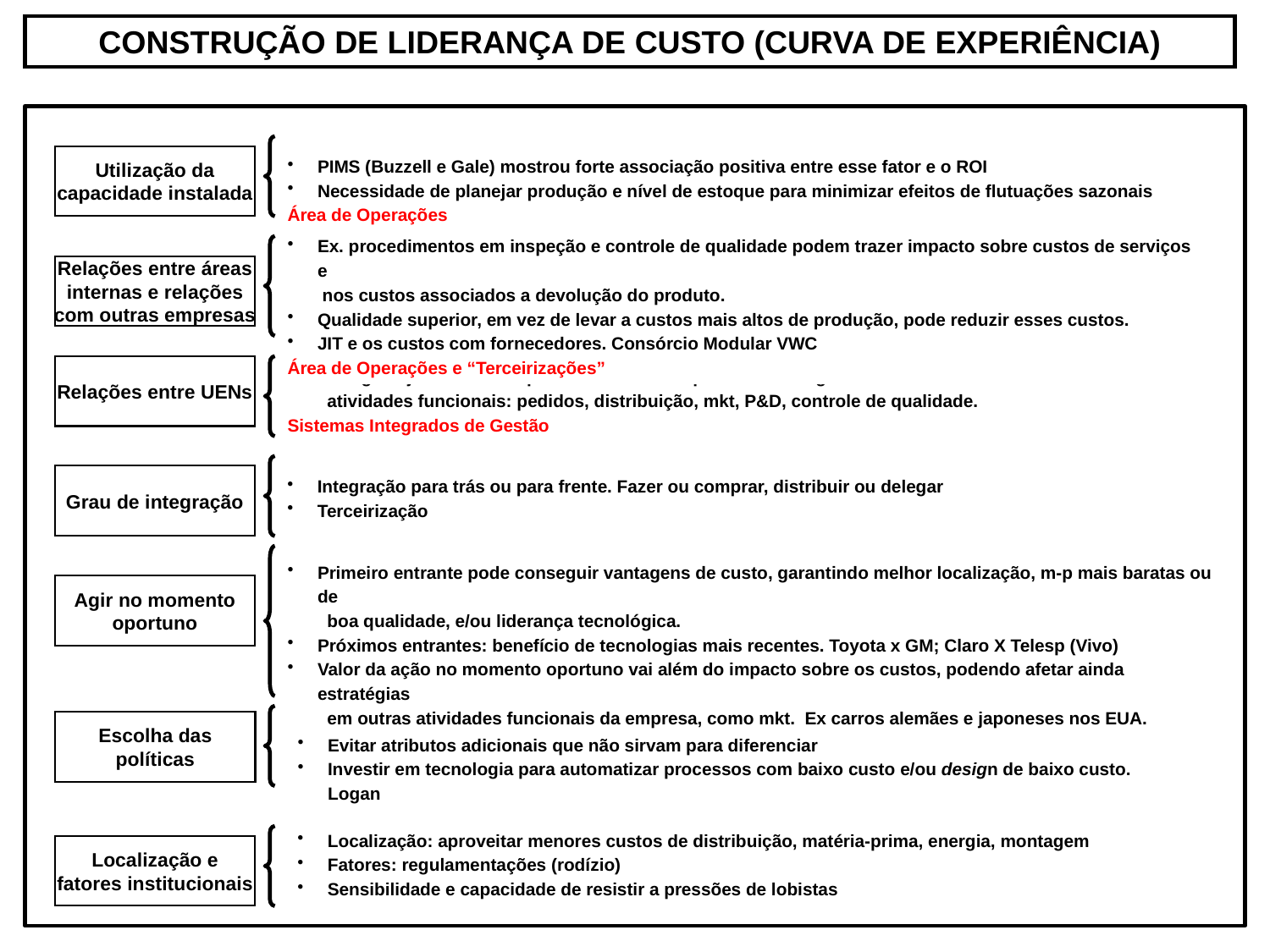

CONSTRUÇÃO DE LIDERANÇA DE CUSTO (CURVA DE EXPERIÊNCIA)

Utilização da
capacidade instalada
PIMS (Buzzell e Gale) mostrou forte associação positiva entre esse fator e o ROI
Necessidade de planejar produção e nível de estoque para minimizar efeitos de flutuações sazonais
Área de Operações
Ex. procedimentos em inspeção e controle de qualidade podem trazer impacto sobre custos de serviços e
 nos custos associados a devolução do produto.
Qualidade superior, em vez de levar a custos mais altos de produção, pode reduzir esses custos.
JIT e os custos com fornecedores. Consórcio Modular VWC
Área de Operações e “Terceirizações”

Relações entre áreas
internas e relações
com outras empresas
Sinergia: ajudam no compartilhamento de experiência e no ganho de economias de  escala em certas
  atividades funcionais: pedidos, distribuição, mkt, P&D, controle de qualidade.
Sistemas Integrados de Gestão
Relações entre UENs

Grau de integração
Integração para trás ou para frente. Fazer ou comprar, distribuir ou delegar
Terceirização

Primeiro entrante pode conseguir vantagens de custo, garantindo melhor localização, m-p mais baratas ou de
  boa qualidade, e/ou liderança tecnológica.
Próximos entrantes: benefício de tecnologias mais recentes. Toyota x GM; Claro X Telesp (Vivo)
Valor da ação no momento oportuno vai além do impacto sobre os custos, podendo afetar ainda estratégias
  em outras atividades funcionais da empresa, como mkt.  Ex carros alemães e japoneses nos EUA.
Agir no momento
oportuno
Reduzir custos nos fatores que não afetarão a exclusividade que gera valor superior
Evitar atributos adicionais que não sirvam para diferenciar
Investir em tecnologia para automatizar processos com baixo custo e/ou design de baixo custo. Logan

Escolha das
políticas
Localização: aproveitar menores custos de distribuição, matéria-prima, energia, montagem
Fatores: regulamentações (rodízio)
Sensibilidade e capacidade de resistir a pressões de lobistas

Localização e
fatores institucionais